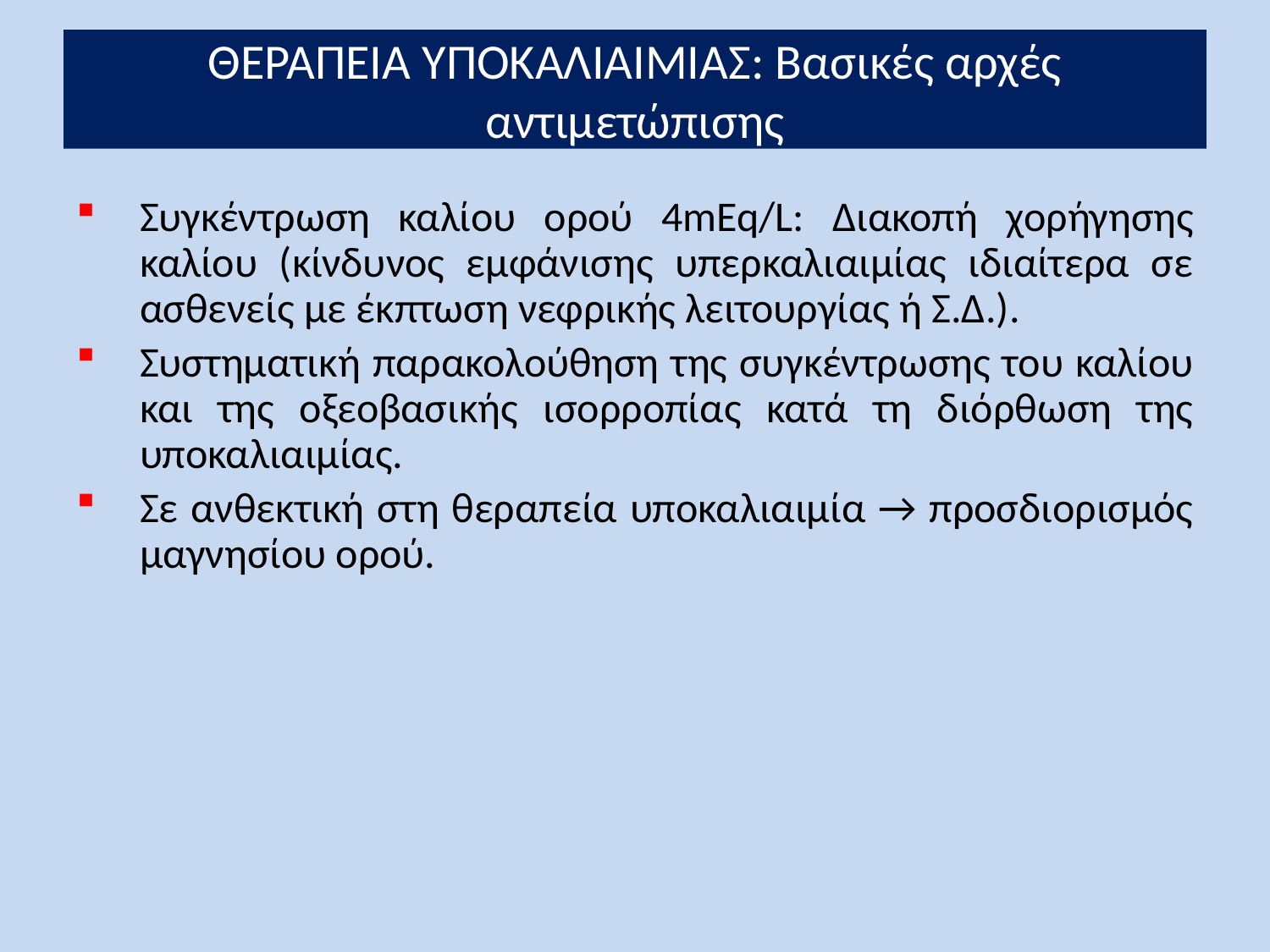

# ΘΕΡΑΠΕΙΑ ΥΠΟΚΑΛΙΑΙΜΙΑΣ: Βασικές αρχές αντιμετώπισης
Συγκέντρωση καλίου ορού 4mEq/L: Διακοπή χορήγησης καλίου (κίνδυνος εμφάνισης υπερκαλιαιμίας ιδιαίτερα σε ασθενείς με έκπτωση νεφρικής λειτουργίας ή Σ.Δ.).
Συστηματική παρακολούθηση της συγκέντρωσης του καλίου και της οξεοβασικής ισορροπίας κατά τη διόρθωση της υποκαλιαιμίας.
Σε ανθεκτική στη θεραπεία υποκαλιαιμία → προσδιορισμός μαγνησίου ορού.